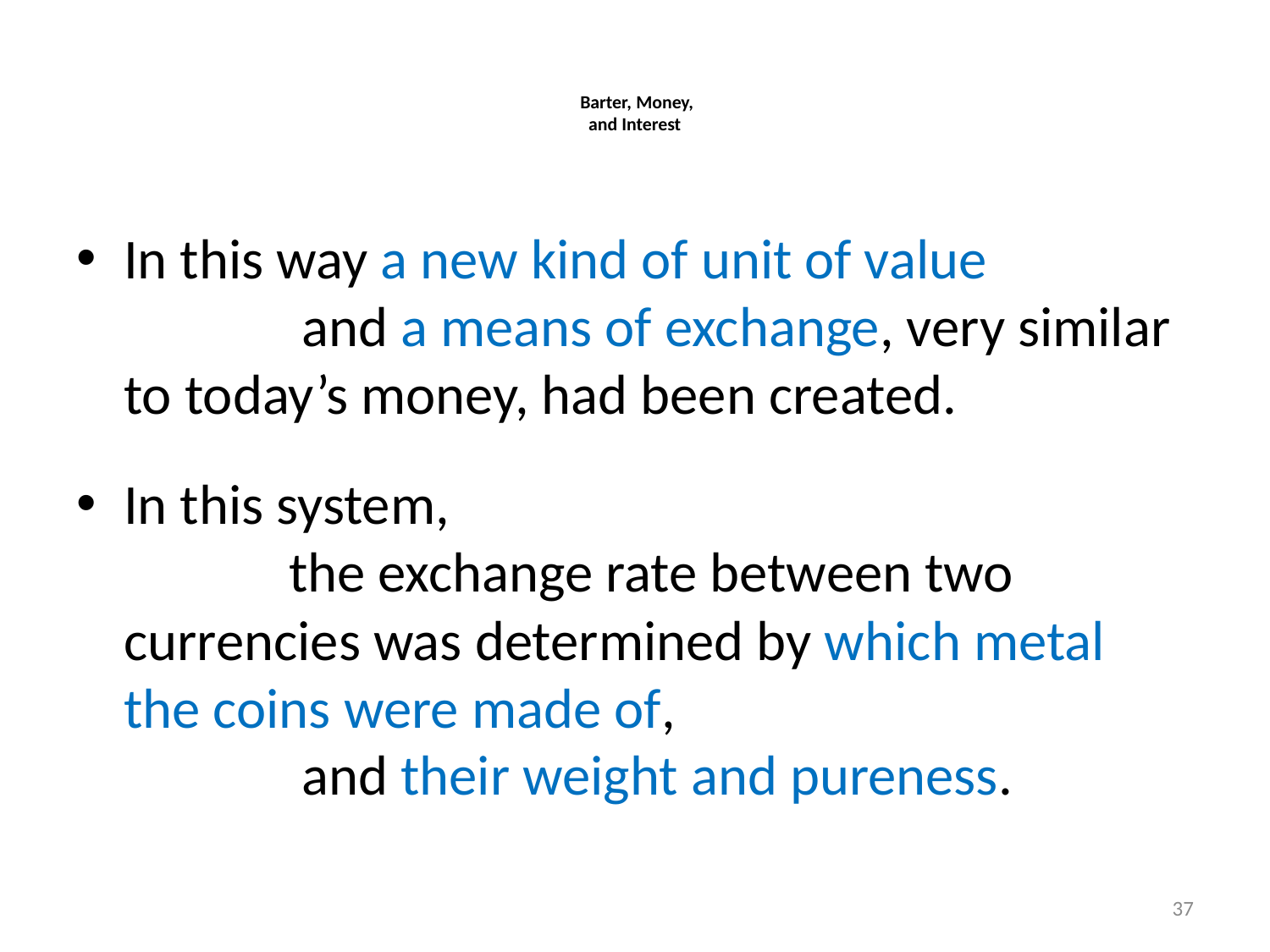

# Barter, Money, and Interest
In this way a new kind of unit of value                               and a means of exchange, very similar to today’s money, had been created.
In this system,                                                                        the exchange rate between two currencies was determined by which metal the coins were made of,                                                       and their weight and pureness.

37